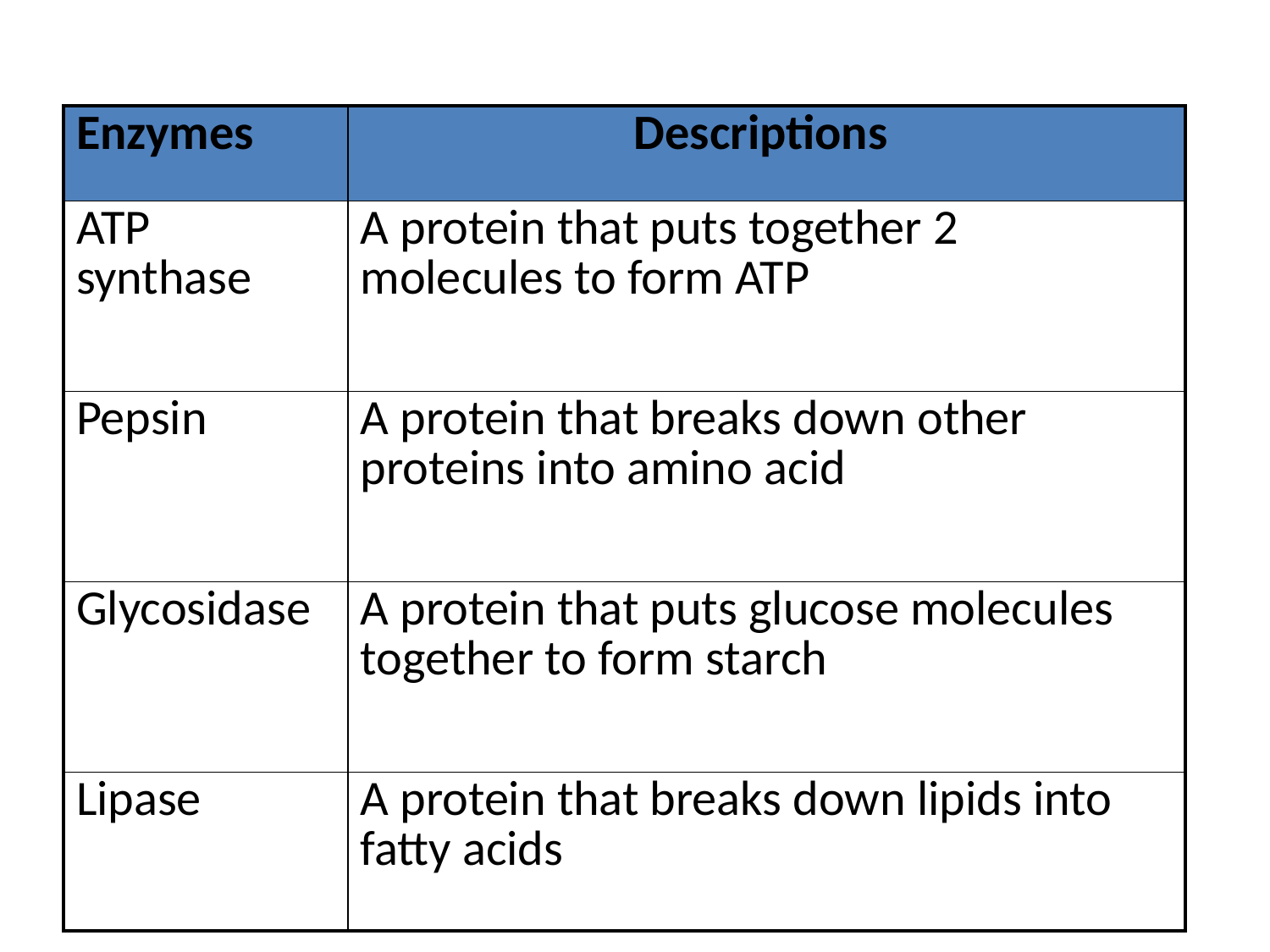

# What’s an Enzyme?
| Enzymes | Descriptions |
| --- | --- |
| ATP synthase | A protein that puts together 2 molecules to form ATP |
| Pepsin | A protein that breaks down other proteins into amino acid |
| Glycosidase | A protein that puts glucose molecules together to form starch |
| Lipase | A protein that breaks down lipids into fatty acids |